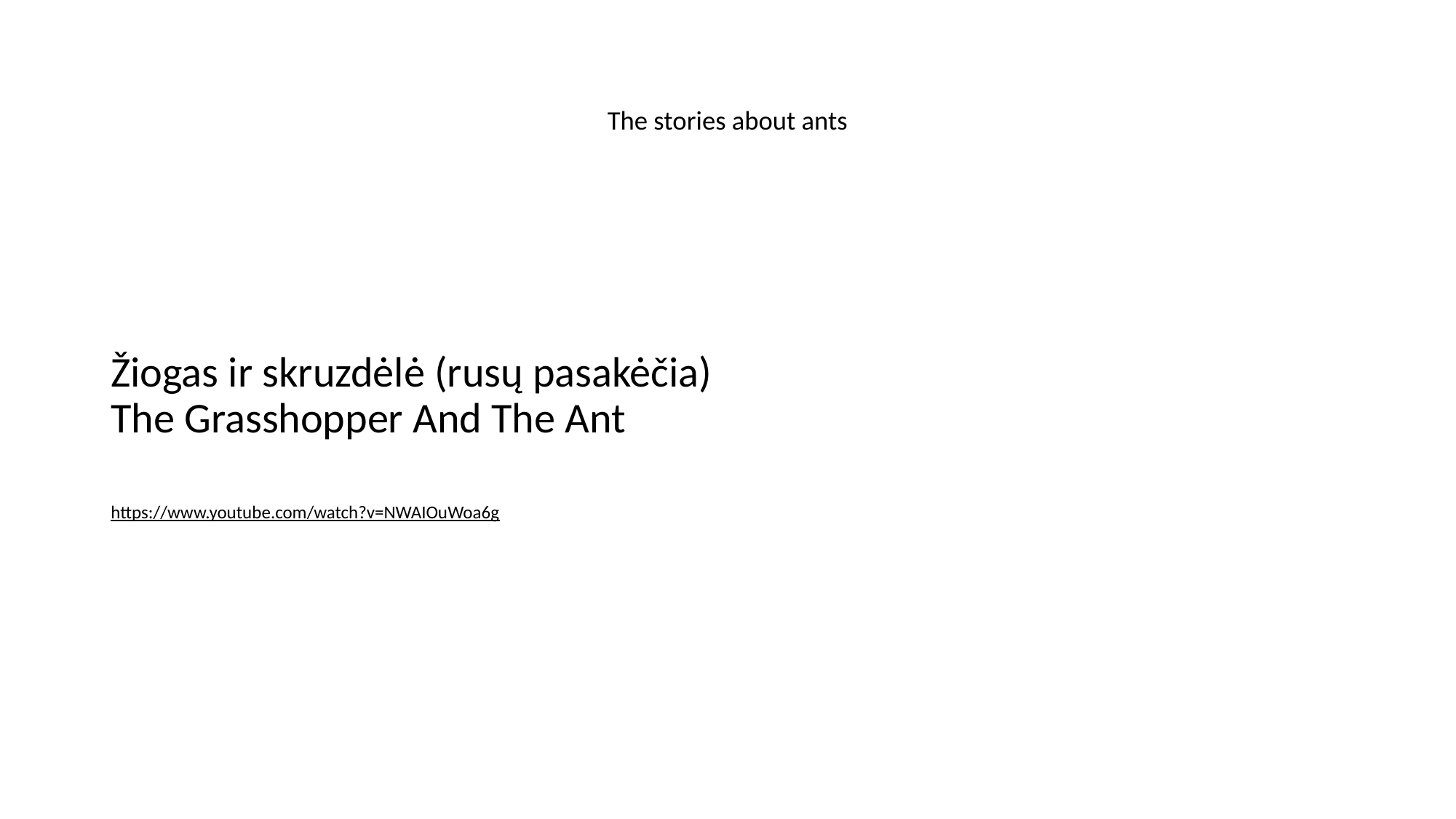

# The stories about ants

Žiogas ir skruzdėlė (rusų pasakėčia)
The Grasshopper And The Ant
https://www.youtube.com/watch?v=NWAIOuWoa6g